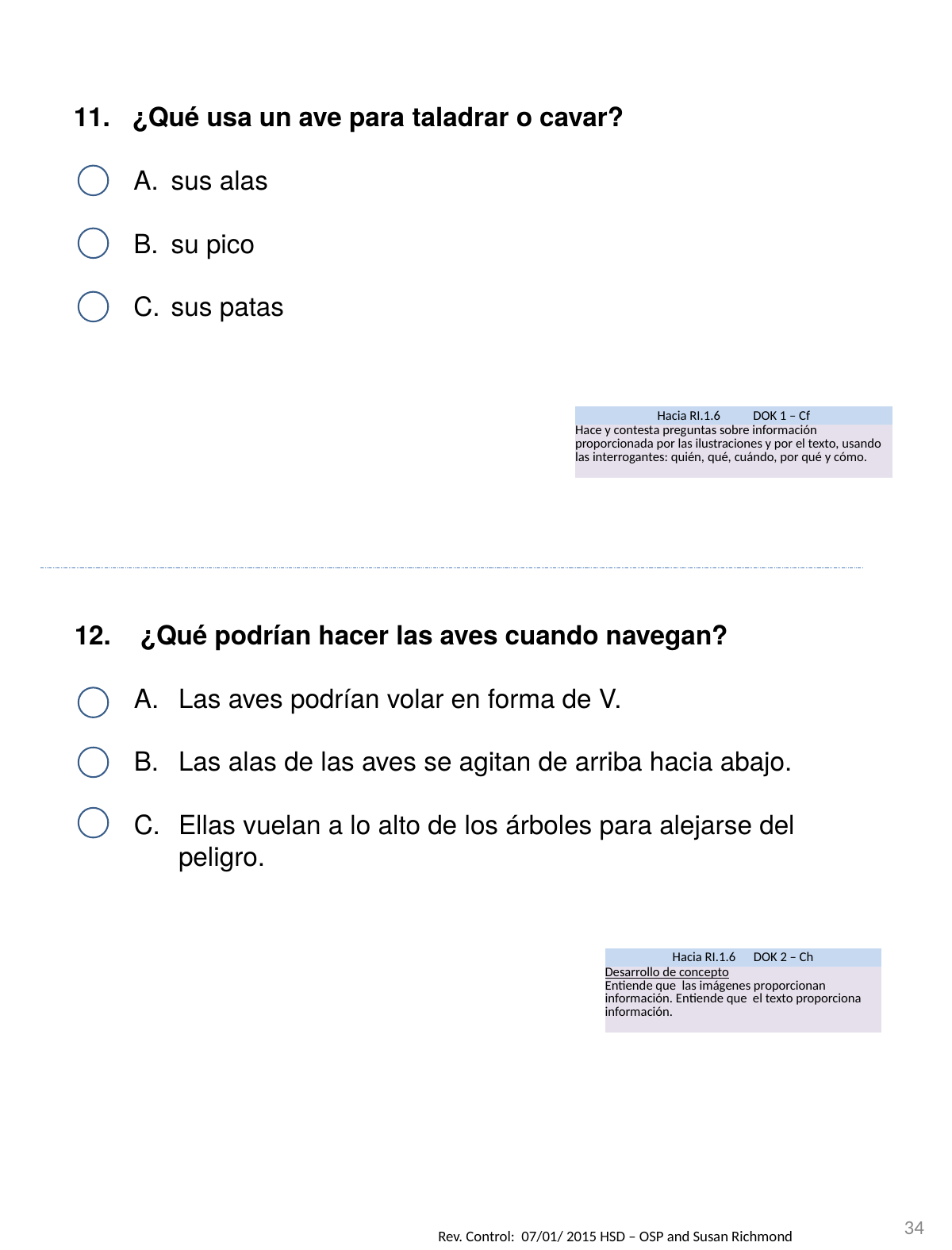

11.   ¿Qué usa un ave para taladrar o cavar?

sus alas

su pico

sus patas

| Hacia RI.1.6 DOK 1 – Cf |
| --- |
| Hace y contesta preguntas sobre información proporcionada por las ilustraciones y por el texto, usando las interrogantes: quién, qué, cuándo, por qué y cómo. |

12.    ¿Qué podrían hacer las aves cuando navegan?

Las aves podrían volar en forma de V.

Las alas de las aves se agitan de arriba hacia abajo.

Ellas vuelan a lo alto de los árboles para alejarse del peligro.

| Hacia RI.1.6 DOK 2 – Ch |
| --- |
| Desarrollo de concepto Entiende que las imágenes proporcionan información. Entiende que el texto proporciona información. |
34